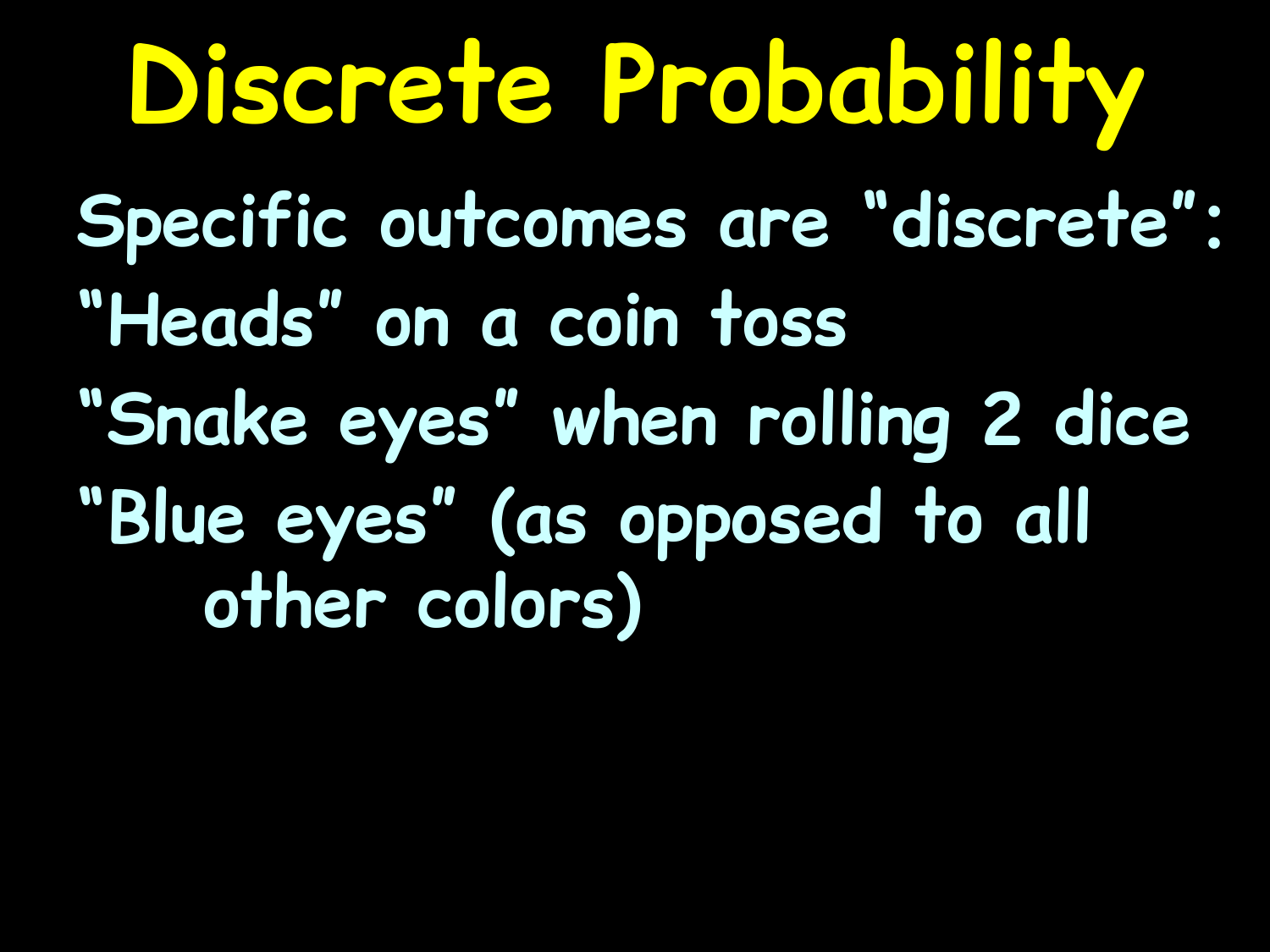

# Discrete Probability
Specific outcomes are “discrete”:
“Heads” on a coin toss
“Snake eyes” when rolling 2 dice
“Blue eyes” (as opposed to all
	other colors)